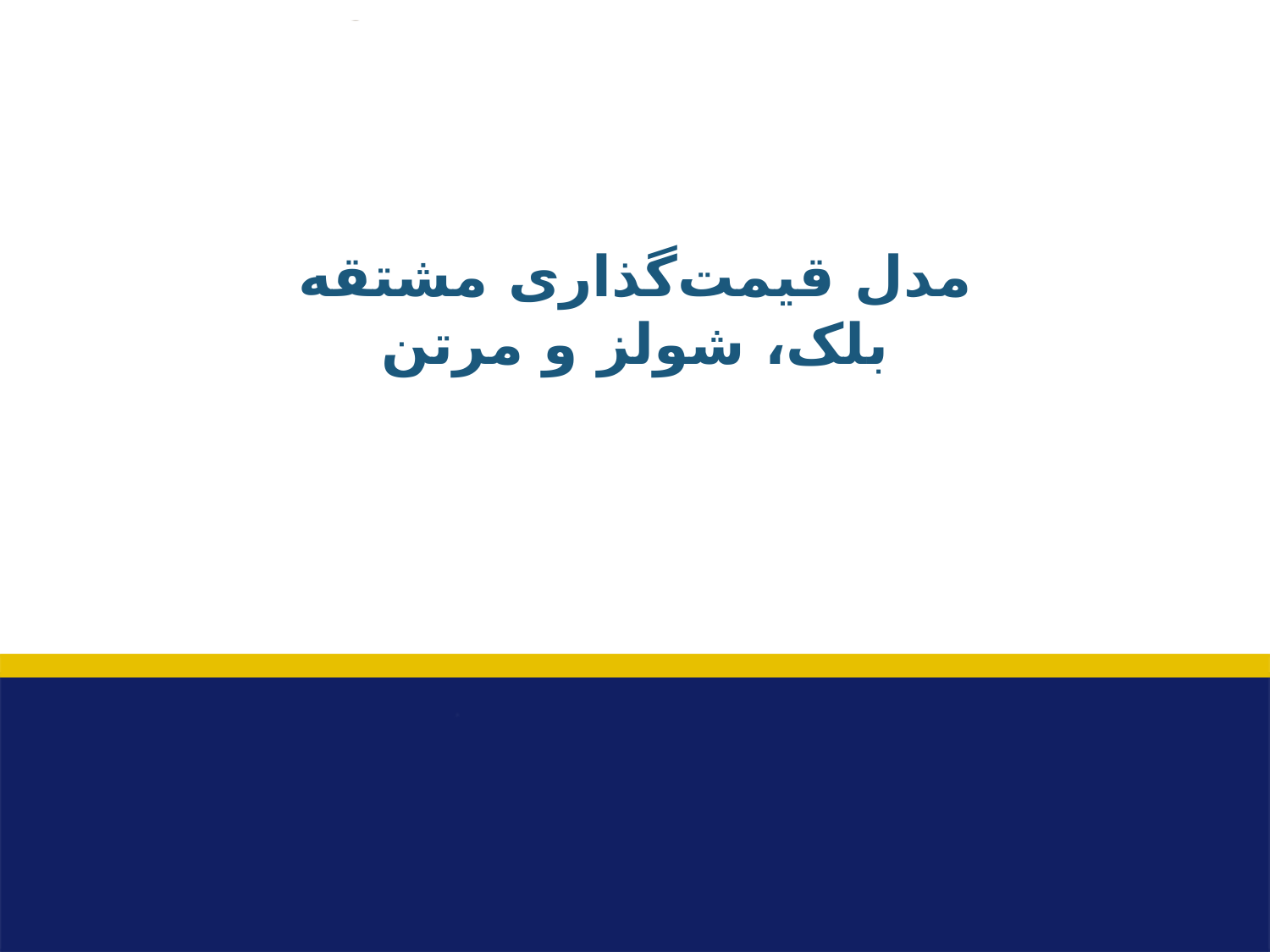

# مدل قیمت‌گذاری مشتقه بلک، شولز و مرتن